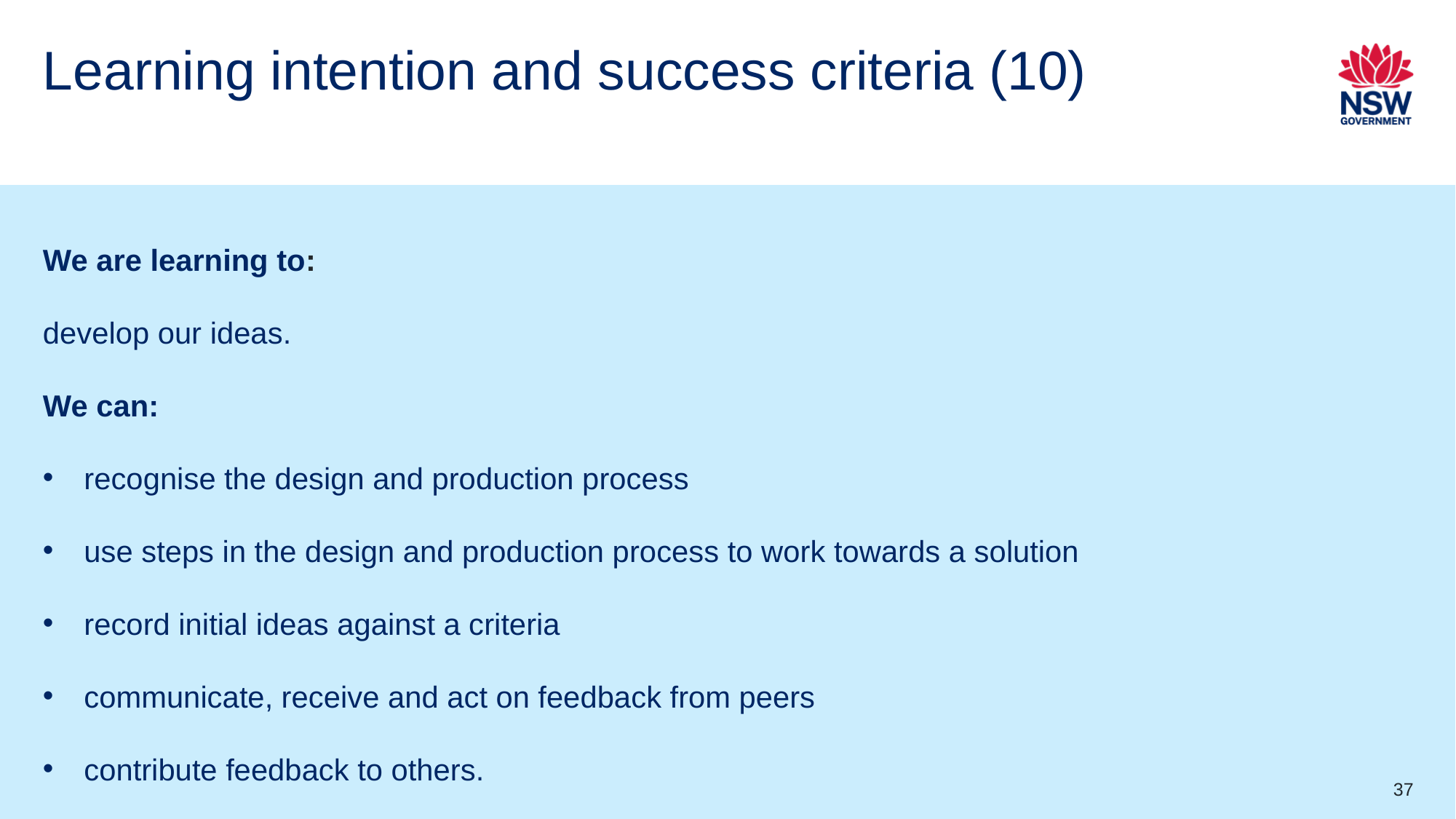

# Learning intention and success criteria (10)
We are learning to:
develop our ideas.
We can:
recognise the design and production process
use steps in the design and production process to work towards a solution
record initial ideas against a criteria
communicate, receive and act on feedback from peers
contribute feedback to others.

37